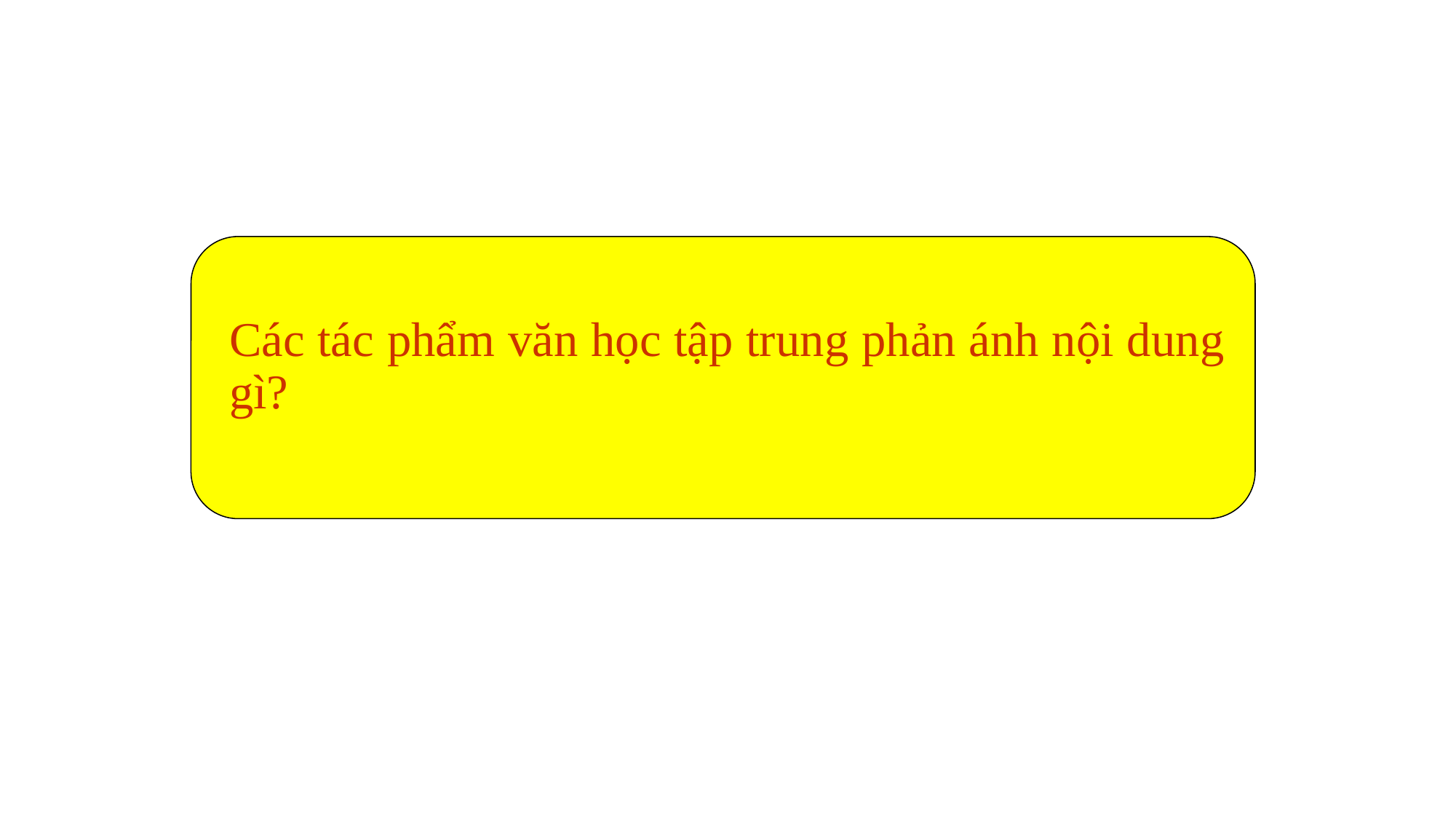

Các tác phẩm văn học tập trung phản ánh nội dung gì?